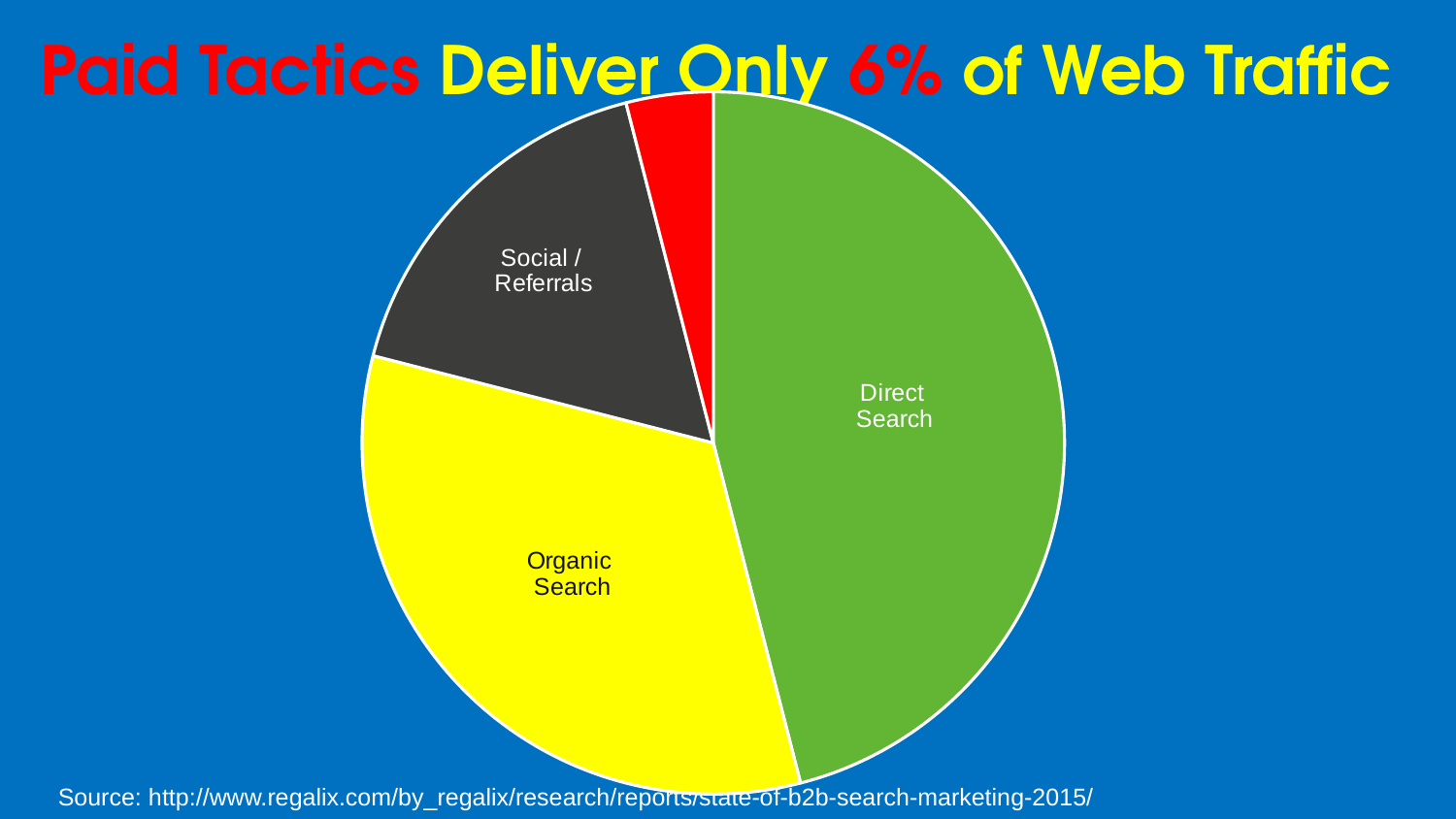

Paid Tactics Deliver Only 6% of Web Traffic

### Chart

| Category | Traffic Source |
|---|---|
| Direct Search | 46.0 |
| Organic Search | 33.0 |
| Social / Referrals | 17.0 |
| Paid | 4.0 |
Source: http://www.regalix.com/by_regalix/research/reports/state-of-b2b-search-marketing-2015/